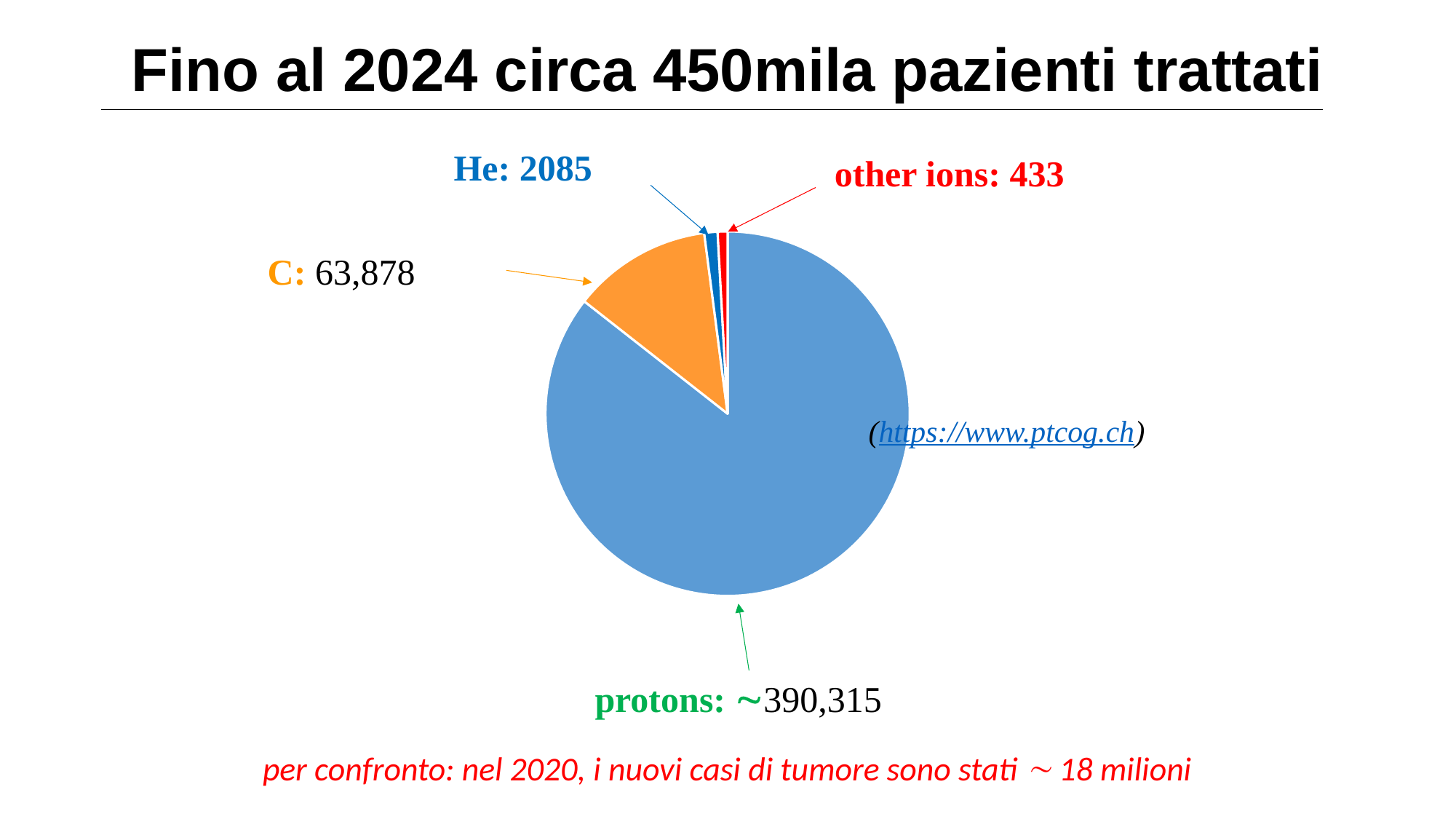

Fino al 2024 circa 450mila pazienti trattati
He: 2085
other ions: 433

### Chart

| Category |  |
|---|---|
C: 63,878
(https://www.ptcog.ch)
protons: ∼390,315

per confronto: nel 2020, i nuovi casi di tumore sono stati ∼ 18 milioni